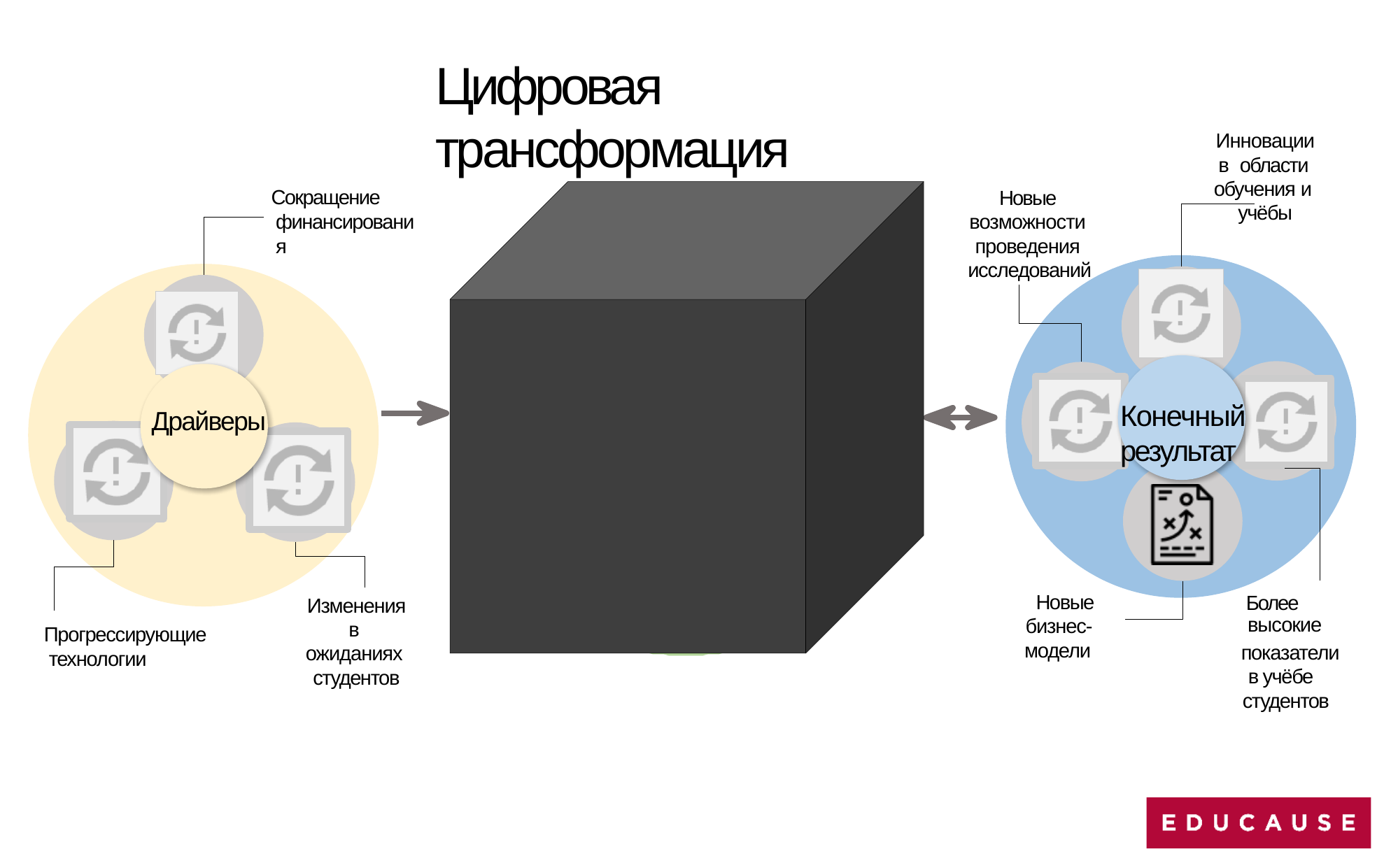

# Цифровая трансформация
Инновации в  области  обучения и  учёбы

Новые  возможности  проведения  исследований
Сокращение  финансирования

Culture

Конечный
Components

Technology	Workfor

Драйверы

результат

ce

Новые  бизнес-  модели
Более  высокие
показатели  в учёбе  студентов
Изменения в  ожиданиях  студентов
Прогрессирующие  технологии